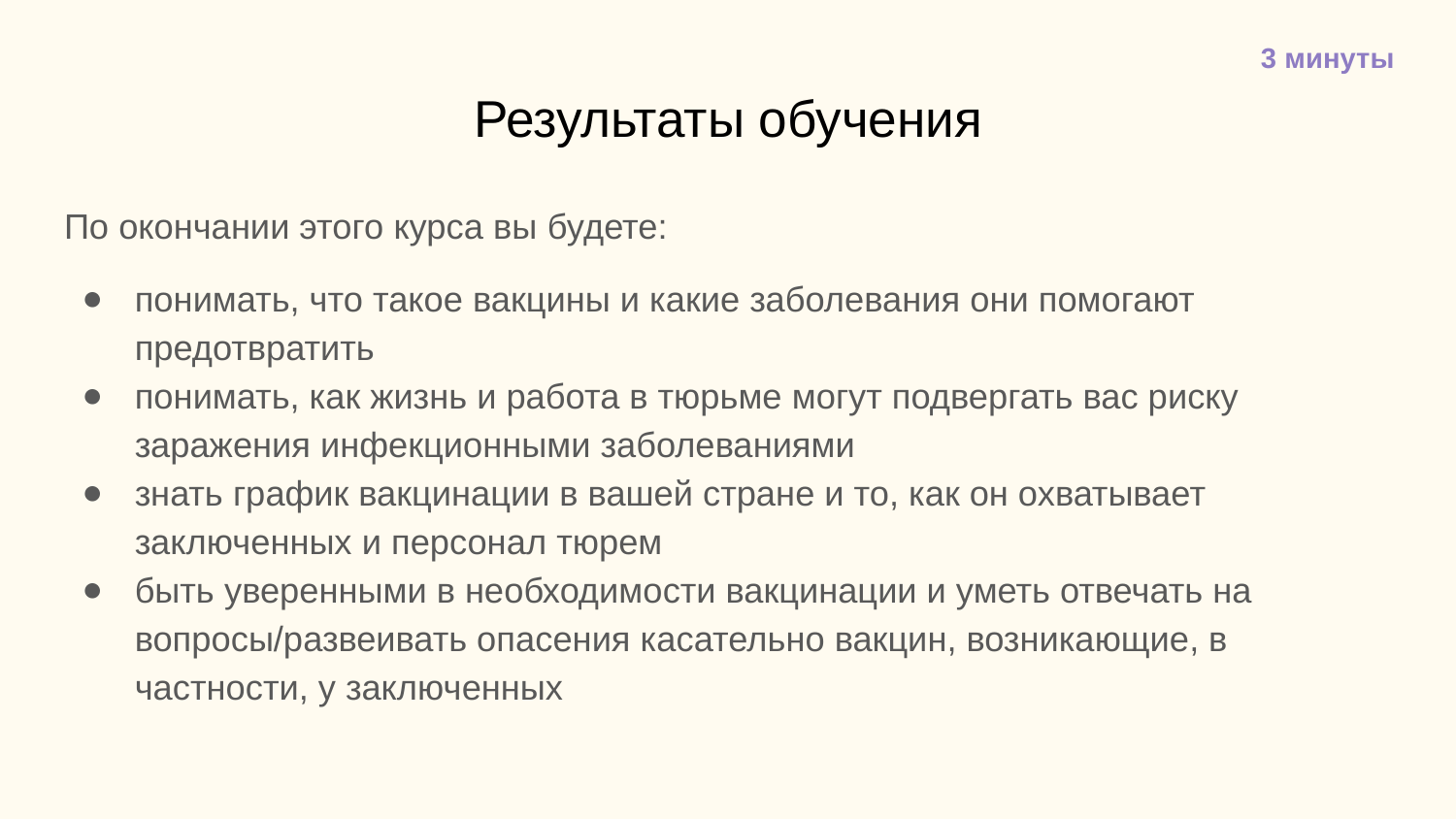

3 минуты
# Результаты обучения
По окончании этого курса вы будете:
понимать, что такое вакцины и какие заболевания они помогают предотвратить
понимать, как жизнь и работа в тюрьме могут подвергать вас риску заражения инфекционными заболеваниями
знать график вакцинации в вашей стране и то, как он охватывает заключенных и персонал тюрем
быть уверенными в необходимости вакцинации и уметь отвечать на вопросы/развеивать опасения касательно вакцин, возникающие, в частности, у заключенных